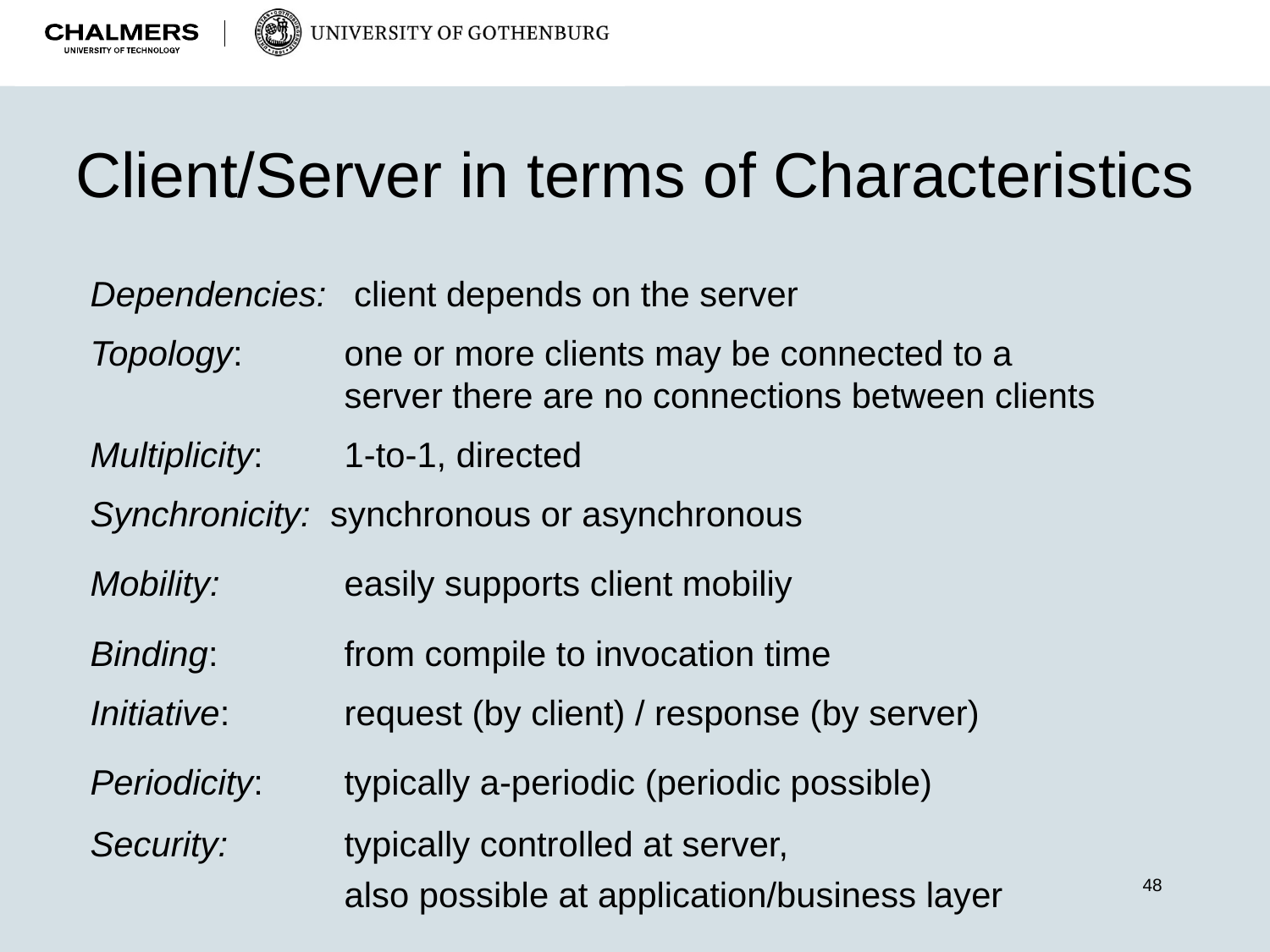

Client/Server in terms of Characteristics
Dependencies:	 client depends on the server
Topology:	one or more clients may be connected to a
		server there are no connections between clients
Multiplicity:	1-to-1, directed
Synchronicity:  synchronous or asynchronous
Mobility:	easily supports client mobiliy
Binding:	from compile to invocation time
Initiative:	request (by client) / response (by server)
Periodicity:	typically a-periodic (periodic possible)
Security:	typically controlled at server,
		also possible at application/business layer
48